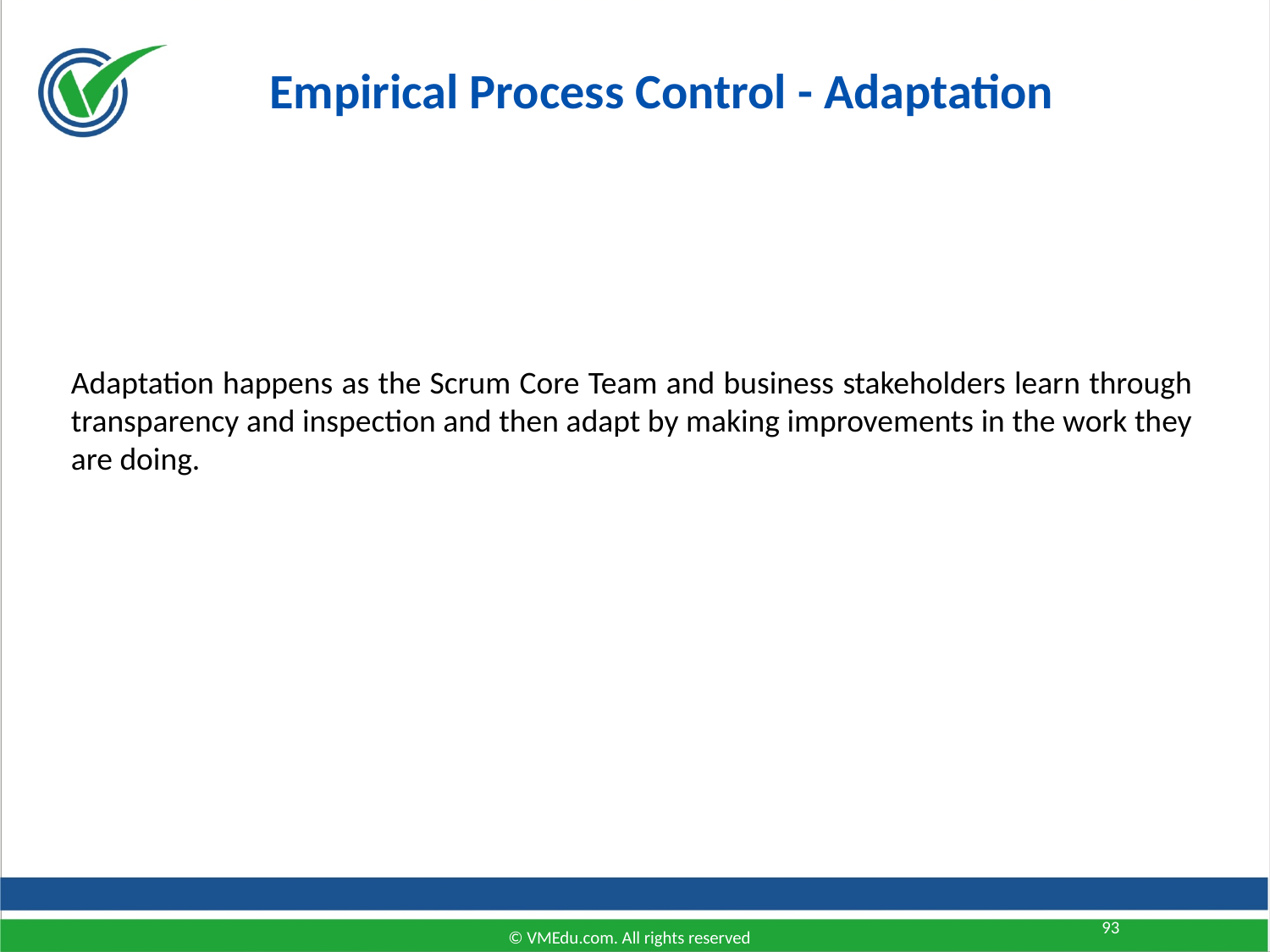

Empirical Process Control - Adaptation
Adaptation happens as the Scrum Core Team and business stakeholders learn through transparency and inspection and then adapt by making improvements in the work they are doing.
93
© VMEdu.com. All rights reserved